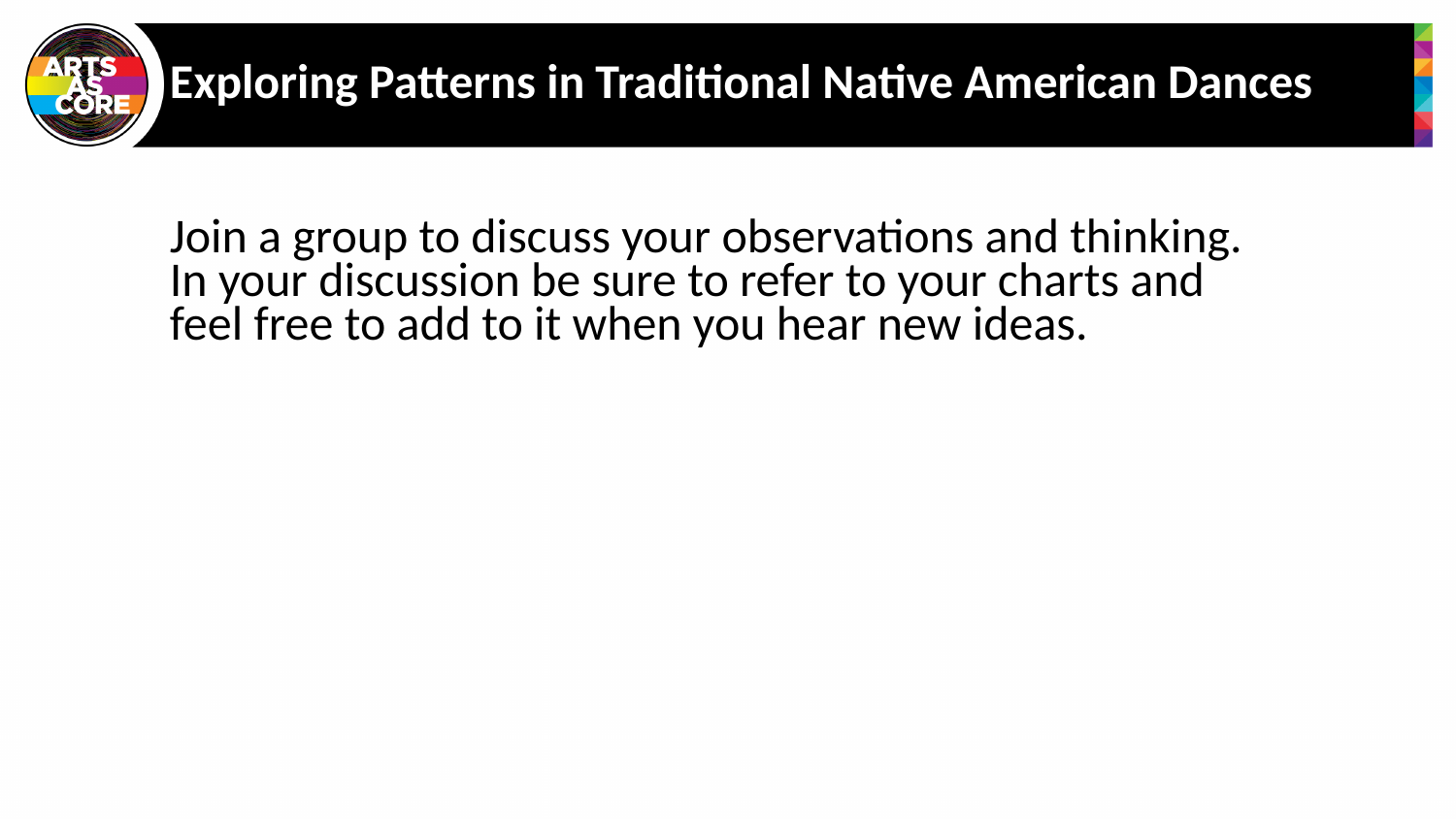

# Exploring Patterns in Traditional Native American Dances
Join a group to discuss your observations and thinking. In your discussion be sure to refer to your charts and feel free to add to it when you hear new ideas.